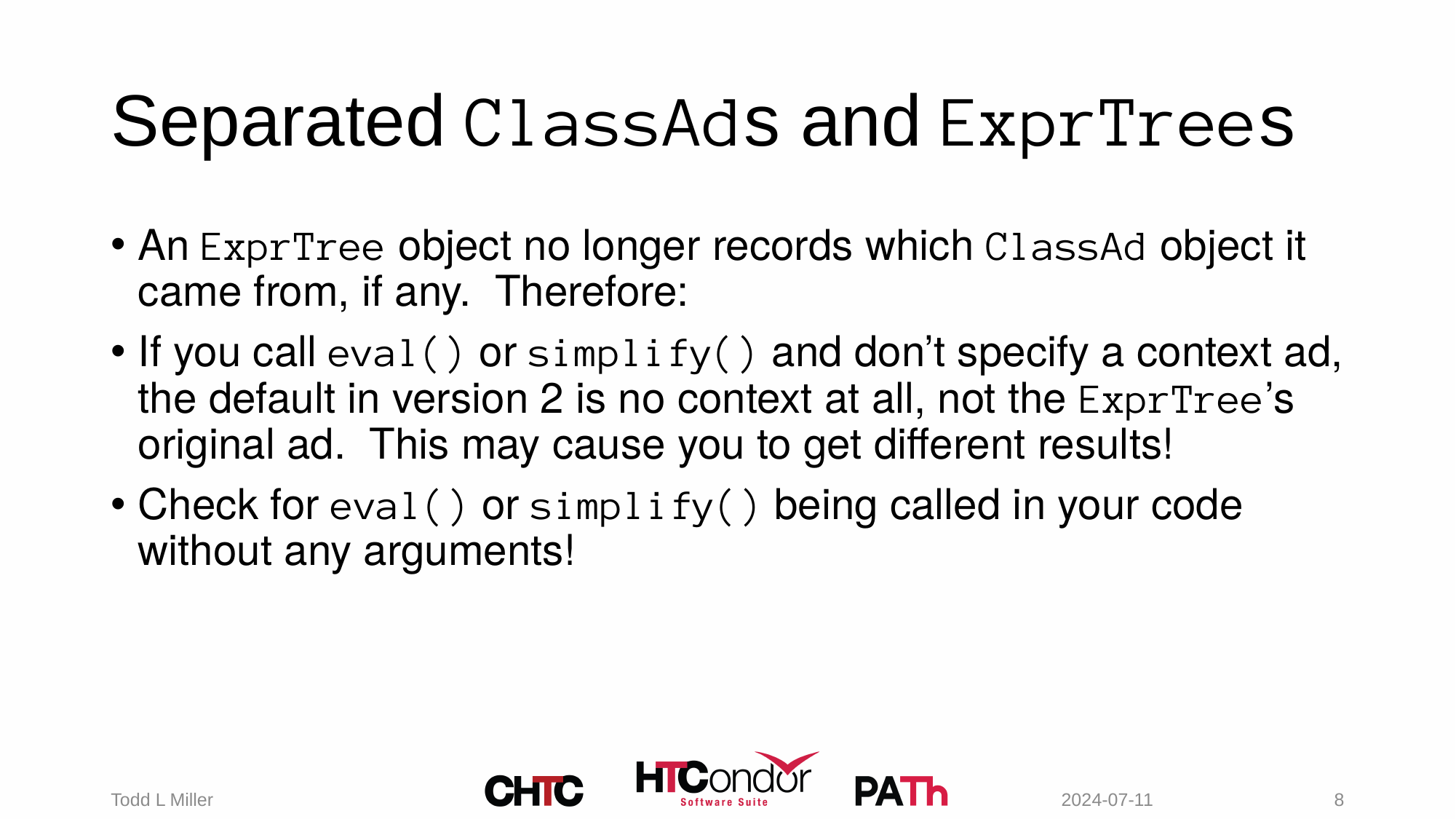

# Separated ClassAds and ExprTrees
An ExprTree object no longer records which ClassAd object it came from, if any.  Therefore:
If you call eval() or simplify() and don’t specify a context ad, the default in version 2 is no context at all, not the ExprTree’s original ad.  This may cause you to get different results!
Check for eval() or simplify() being called in your code without any arguments!
2024-07-11
8
Todd L Miller